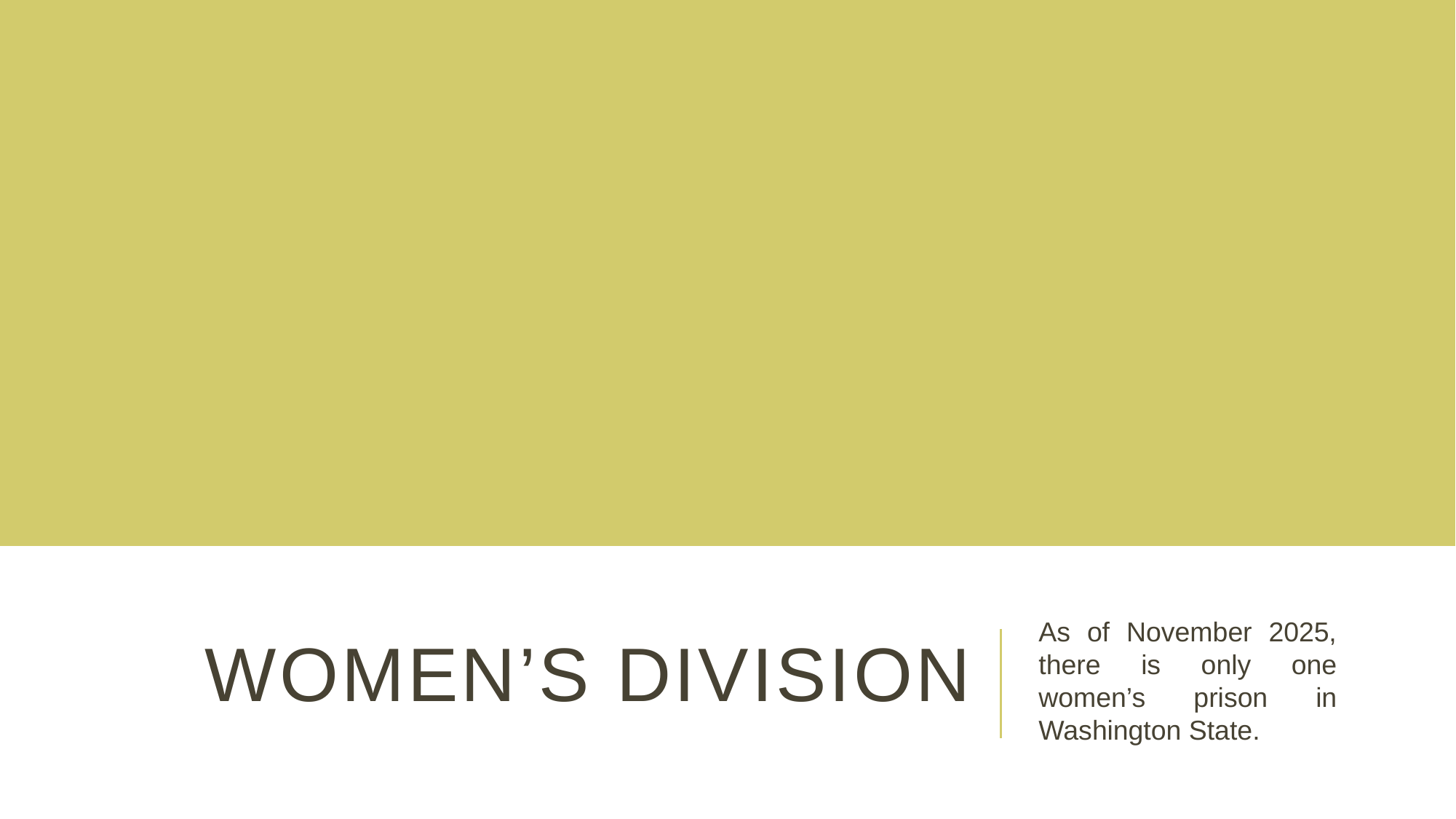

# Women’s DIVISION
As of November 2025, there is only one women’s prison in Washington State.